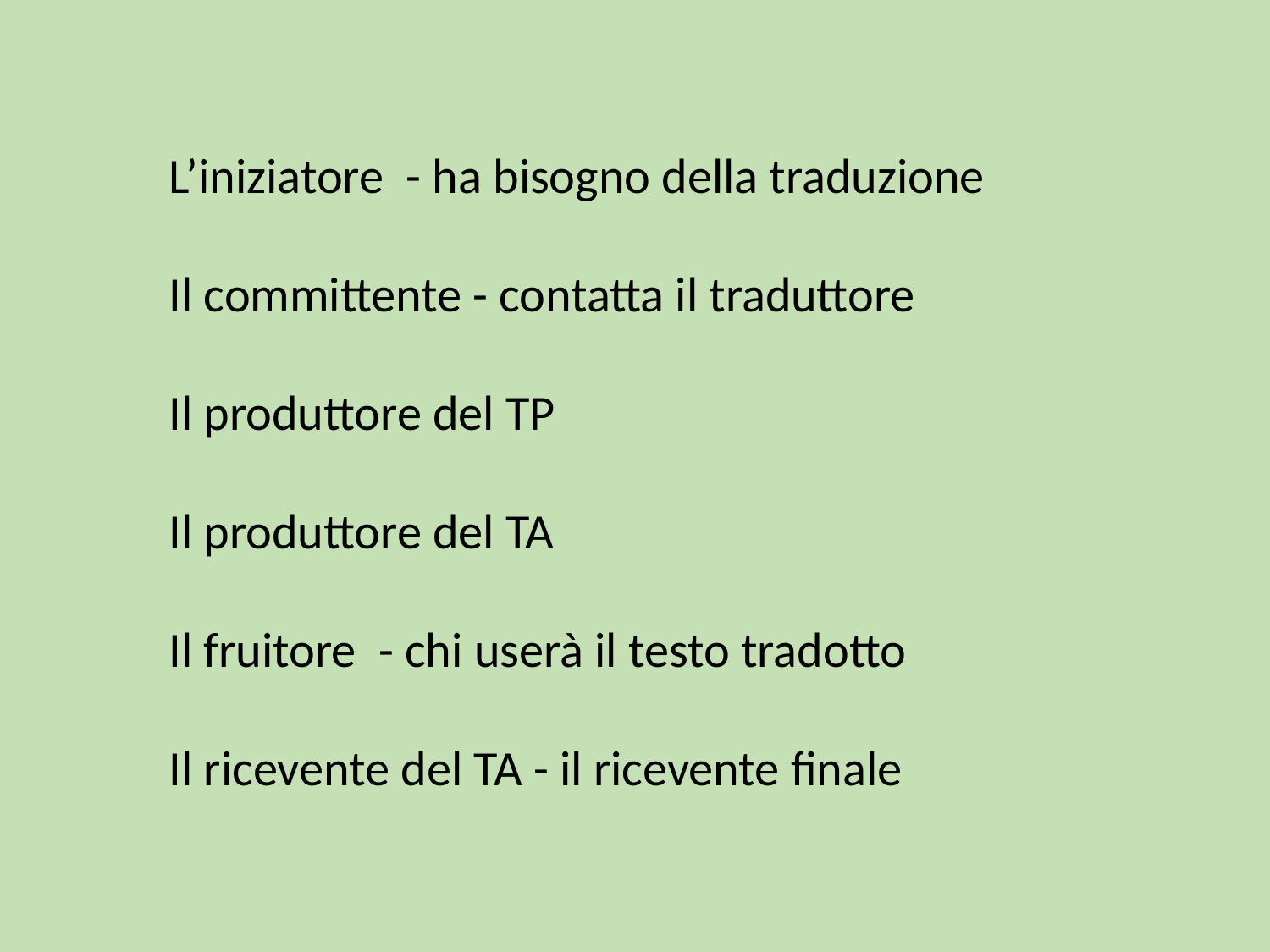

L’iniziatore  - ha bisogno della traduzione

Il committente - contatta il traduttore

Il produttore del TP

Il produttore del TA

Il fruitore  - chi userà il testo tradotto

Il ricevente del TA - il ricevente finale